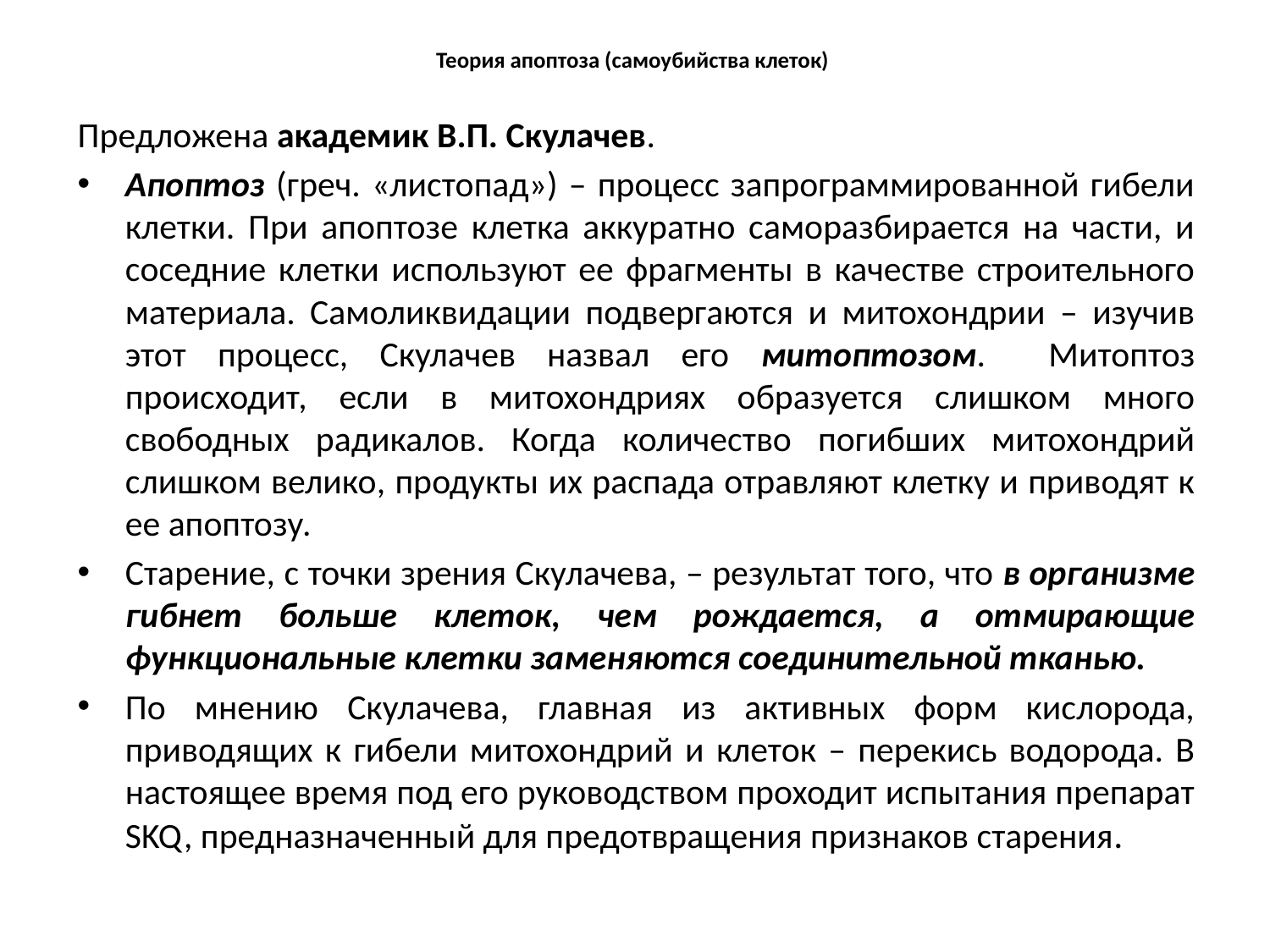

# Теория апоптоза (самоубийства клеток)
Предложена академик В.П. Скулачев.
Апоптоз (греч. «листопад») – процесс запрограммированной гибели клетки. При апоптозе клетка аккуратно саморазбирается на части, и соседние клетки используют ее фрагменты в качестве строительного материала. Самоликвидации подвергаются и митохондрии – изучив этот процесс, Скулачев назвал его митоптозом.  Митоптоз происходит, если в митохондриях образуется слишком много свободных радикалов. Когда количество погибших митохондрий слишком велико, продукты их распада отравляют клетку и приводят к ее апоптозу.
Старение, с точки зрения Скулачева, – результат того, что в организме гибнет больше клеток, чем рождается, а отмирающие функциональные клетки заменяются соединительной тканью.
По мнению Скулачева, главная из активных форм кислорода, приводящих к гибели митохондрий и клеток – перекись водорода. В настоящее время под его руководством проходит испытания препарат SKQ, предназначенный для предотвращения признаков старения.